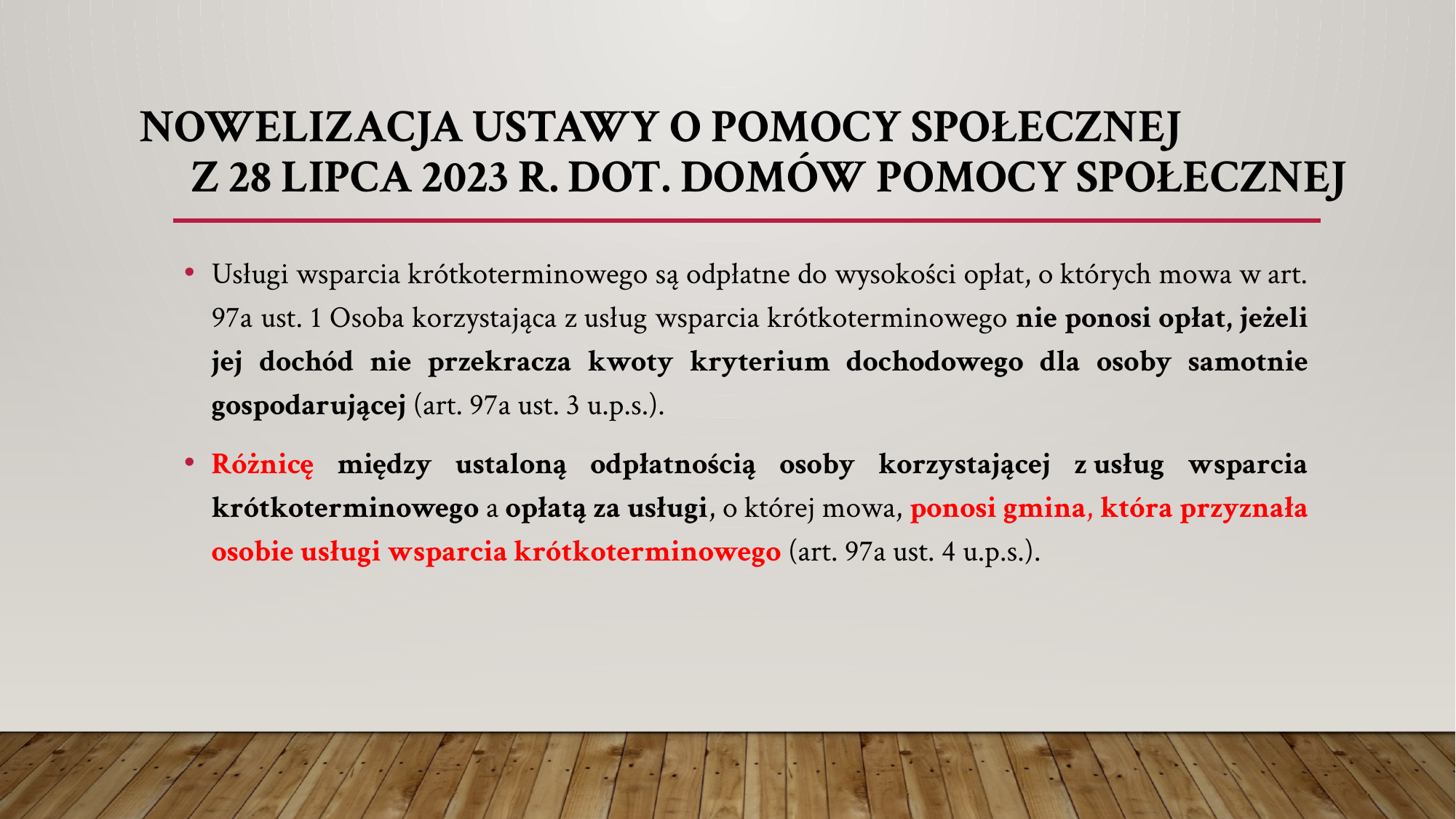

# NOWELIZACJA USTAWY O POMOCY SPOŁECZNEJ                        z 28 LIPCA 2023 R. DOT. DOMÓW POMOCY SPOŁECZNEJ
Usługi wsparcia krótkoterminowego są odpłatne do wysokości opłat, o których mowa w art. 97a ust. 1 Osoba korzystająca z usług wsparcia krótkoterminowego nie ponosi opłat, jeżeli jej dochód nie przekracza kwoty kryterium dochodowego dla osoby samotnie gospodarującej (art. 97a ust. 3 u.p.s.).
Różnicę między ustaloną odpłatnością osoby korzystającej z usług wsparcia krótkoterminowego a opłatą za usługi, o której mowa, ponosi gmina, która przyznała osobie usługi wsparcia krótkoterminowego (art. 97a ust. 4 u.p.s.).